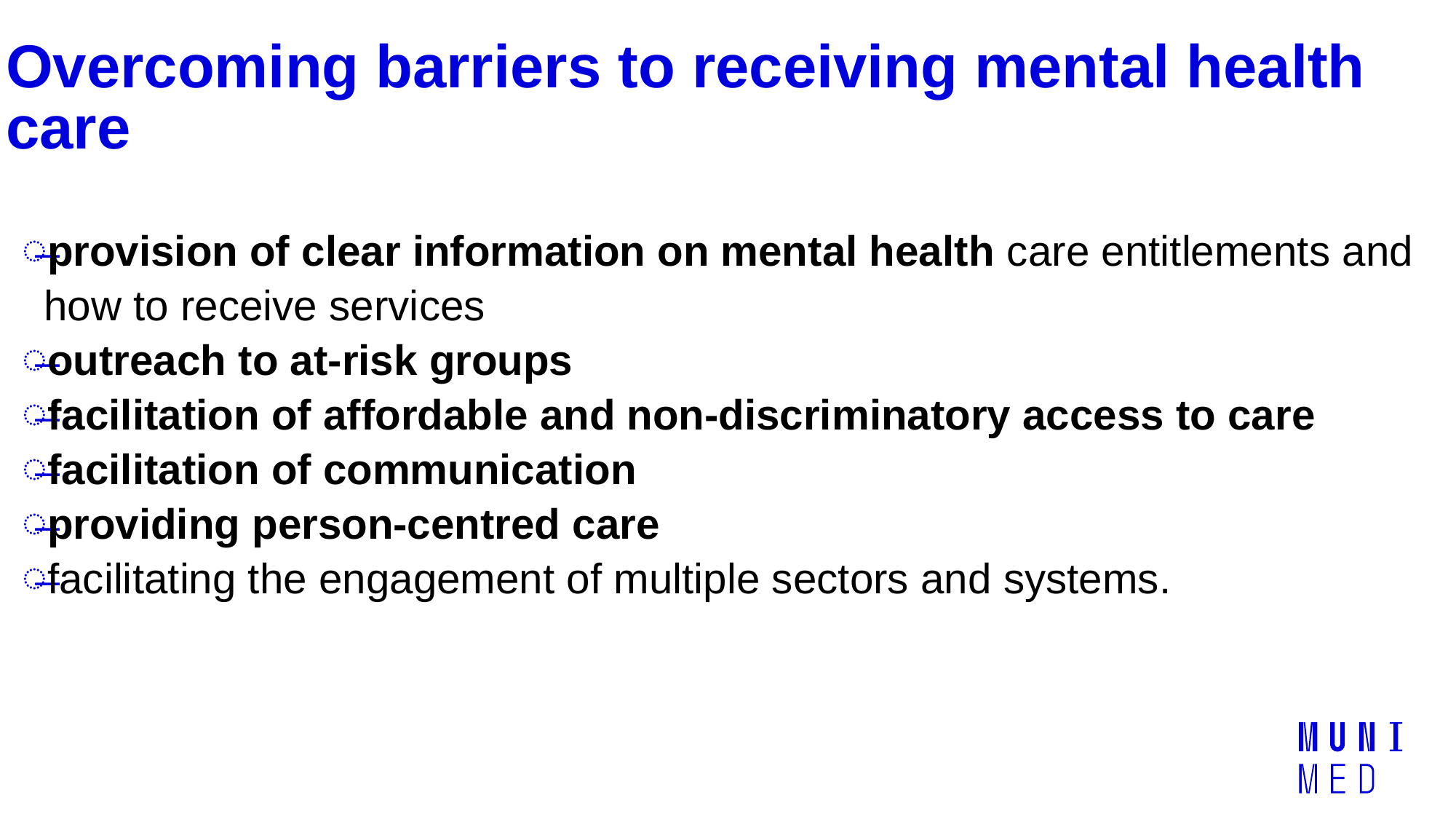

# Overcoming barriers to receiving mental health care
provision of clear information on mental health care entitlements and how to receive services
outreach to at-risk groups
facilitation of affordable and non-discriminatory access to care
facilitation of communication
providing person-centred care
facilitating the engagement of multiple sectors and systems.